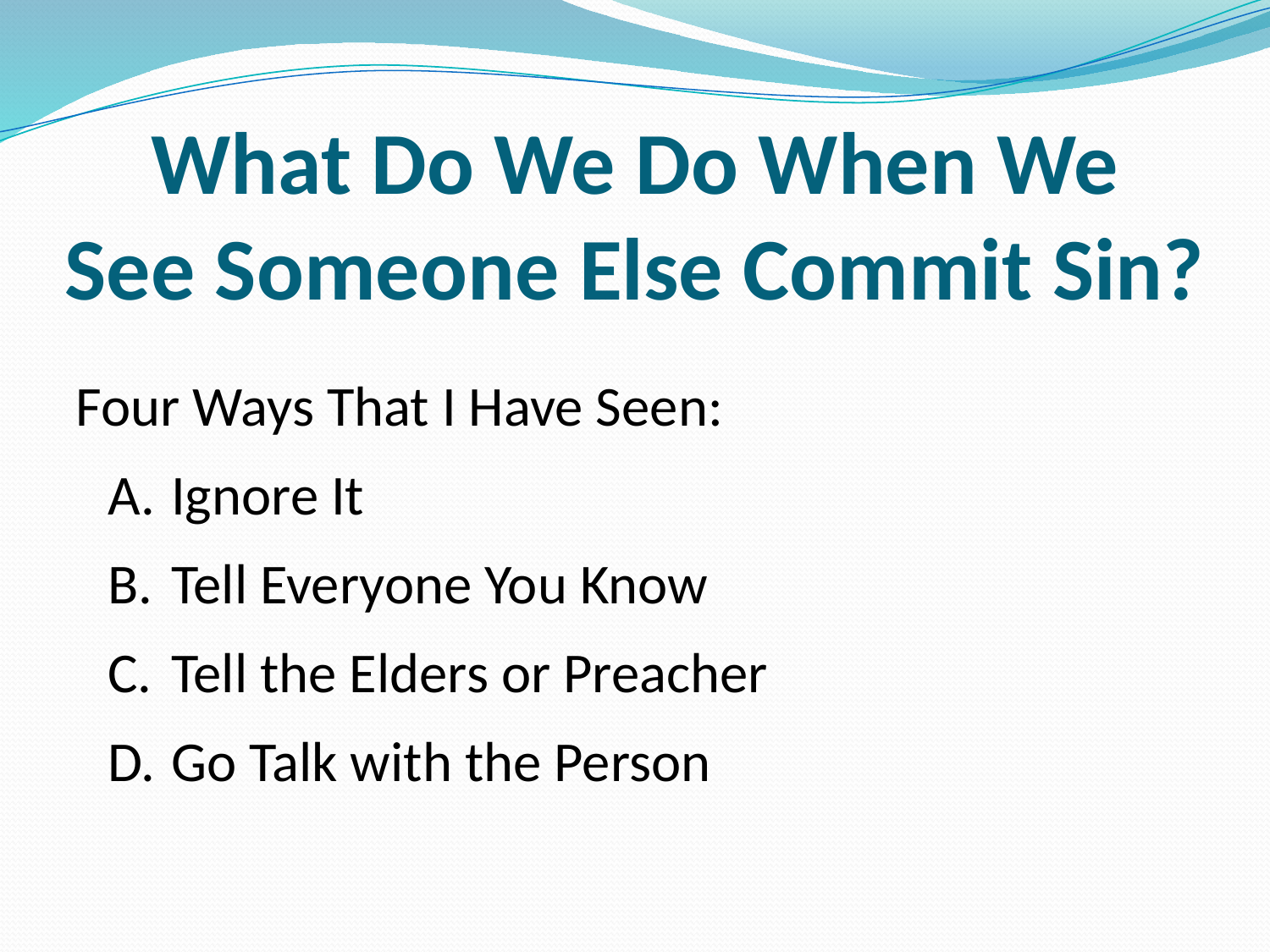

# What Do We Do When We See Someone Else Commit Sin?
Four Ways That I Have Seen:
Ignore It
Tell Everyone You Know
Tell the Elders or Preacher
Go Talk with the Person